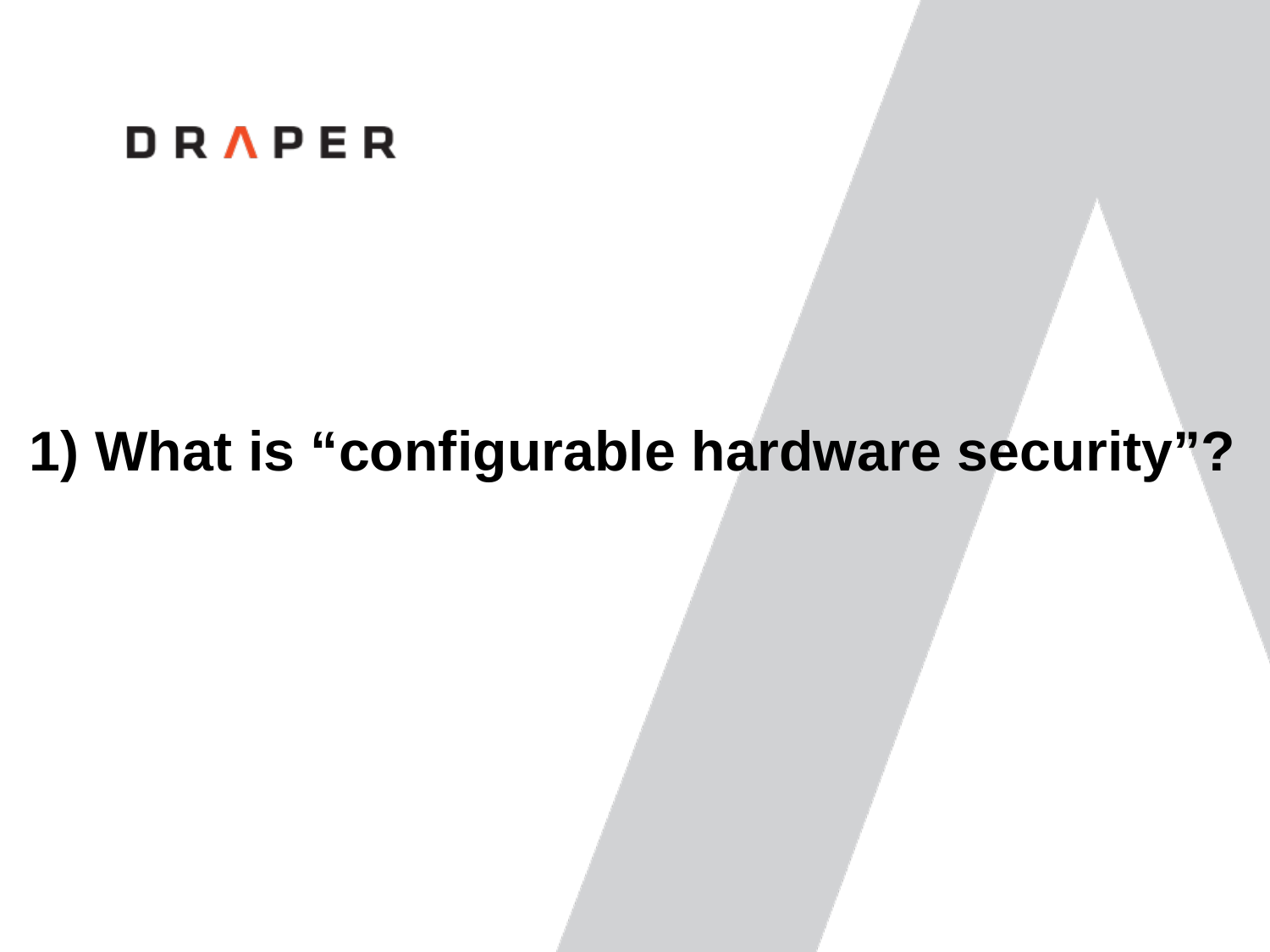

# 1) What is “configurable hardware security”?